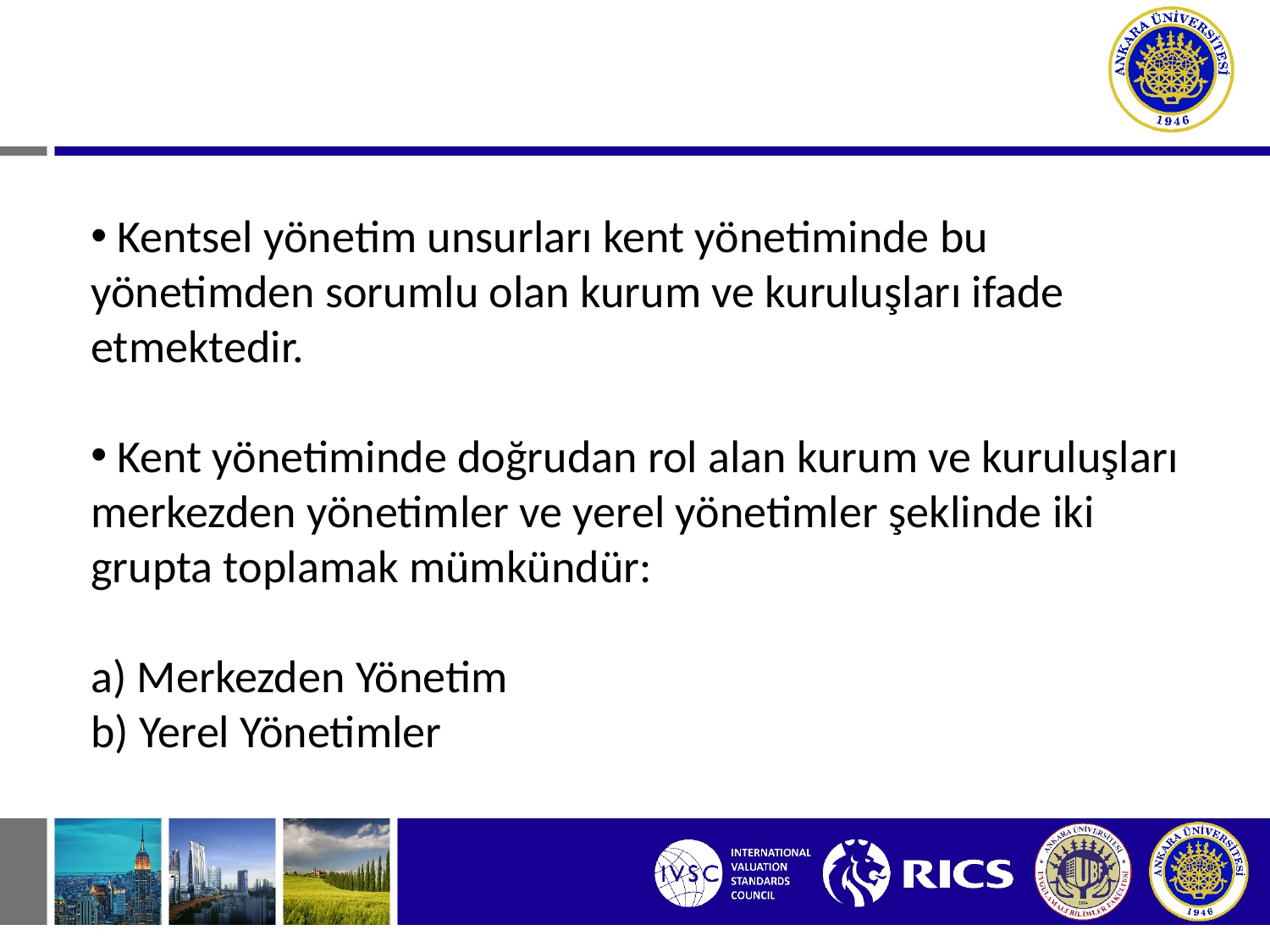

Kentsel yönetim unsurları kent yönetiminde bu yönetimden sorumlu olan kurum ve kuruluşları ifade etmektedir.

 Kent yönetiminde doğrudan rol alan kurum ve kuruluşları merkezden yönetimler ve yerel yönetimler şeklinde iki grupta toplamak mümkündür:

a) Merkezden Yönetim
b) Yerel Yönetimler